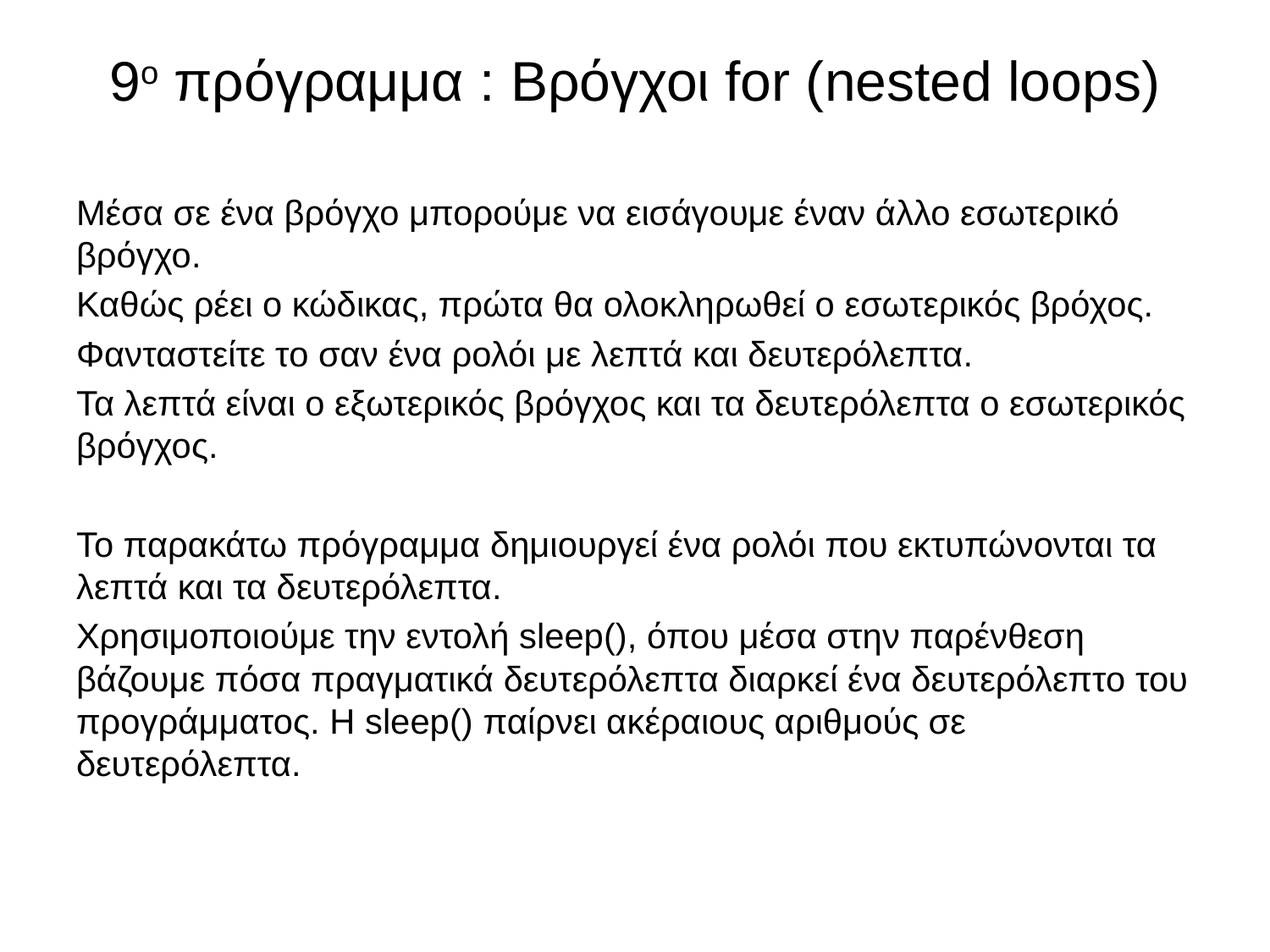

# 9ο πρόγραμμα : Βρόγχοι for (nested loops)
Μέσα σε ένα βρόγχο μπορούμε να εισάγουμε έναν άλλο εσωτερικό βρόγχο.
Καθώς ρέει ο κώδικας, πρώτα θα ολοκληρωθεί ο εσωτερικός βρόχος.
Φανταστείτε το σαν ένα ρολόι με λεπτά και δευτερόλεπτα.
Τα λεπτά είναι ο εξωτερικός βρόγχος και τα δευτερόλεπτα ο εσωτερικός βρόγχος.

Το παρακάτω πρόγραμμα δημιουργεί ένα ρολόι που εκτυπώνονται τα λεπτά και τα δευτερόλεπτα.
Χρησιμοποιούμε την εντολή sleep(), όπου μέσα στην παρένθεση βάζουμε πόσα πραγματικά δευτερόλεπτα διαρκεί ένα δευτερόλεπτο του προγράμματος. Η sleep() παίρνει ακέραιους αριθμούς σε δευτερόλεπτα.